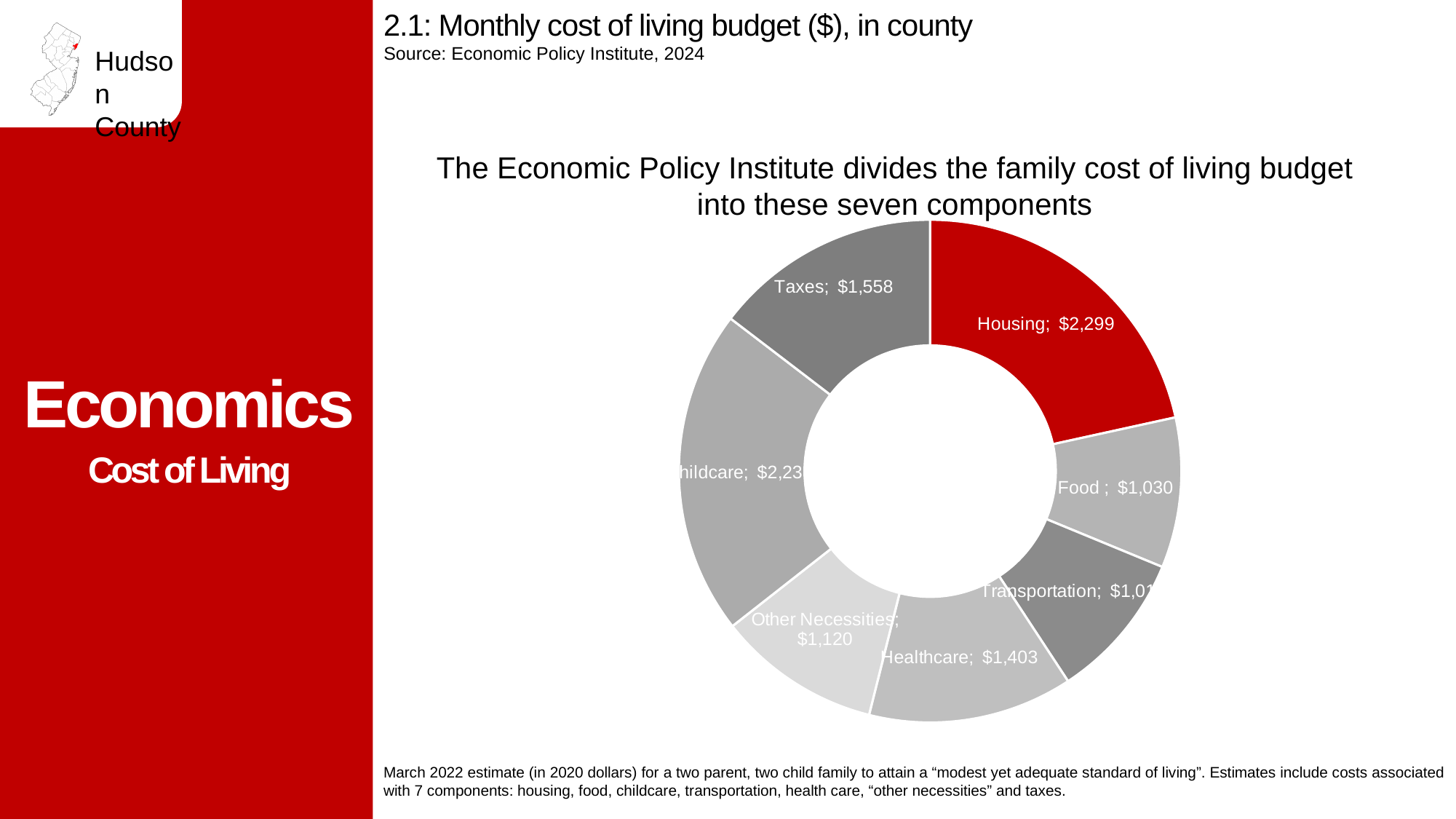

2.1: Monthly cost of living budget ($), in county
Source: Economic Policy Institute, 2024
The Economic Policy Institute divides the family cost of living budget into these seven components

### Chart

| Category | Hudson |
|---|---|
| Housing | 2299.0 |
| Food  | 1030.0 |
| Transportation | 1015.0 |
| Healthcare | 1403.0 |
| Other Necessities | 1120.0 |
| Childcare | 2235.0 |
| Taxes | 1558.0 |
Economics
Cost of Living
March 2022 estimate (in 2020 dollars) for a two parent, two child family to attain a “modest yet adequate standard of living”. Estimates include costs associated with 7 components: housing, food, childcare, transportation, health care, “other necessities” and taxes.